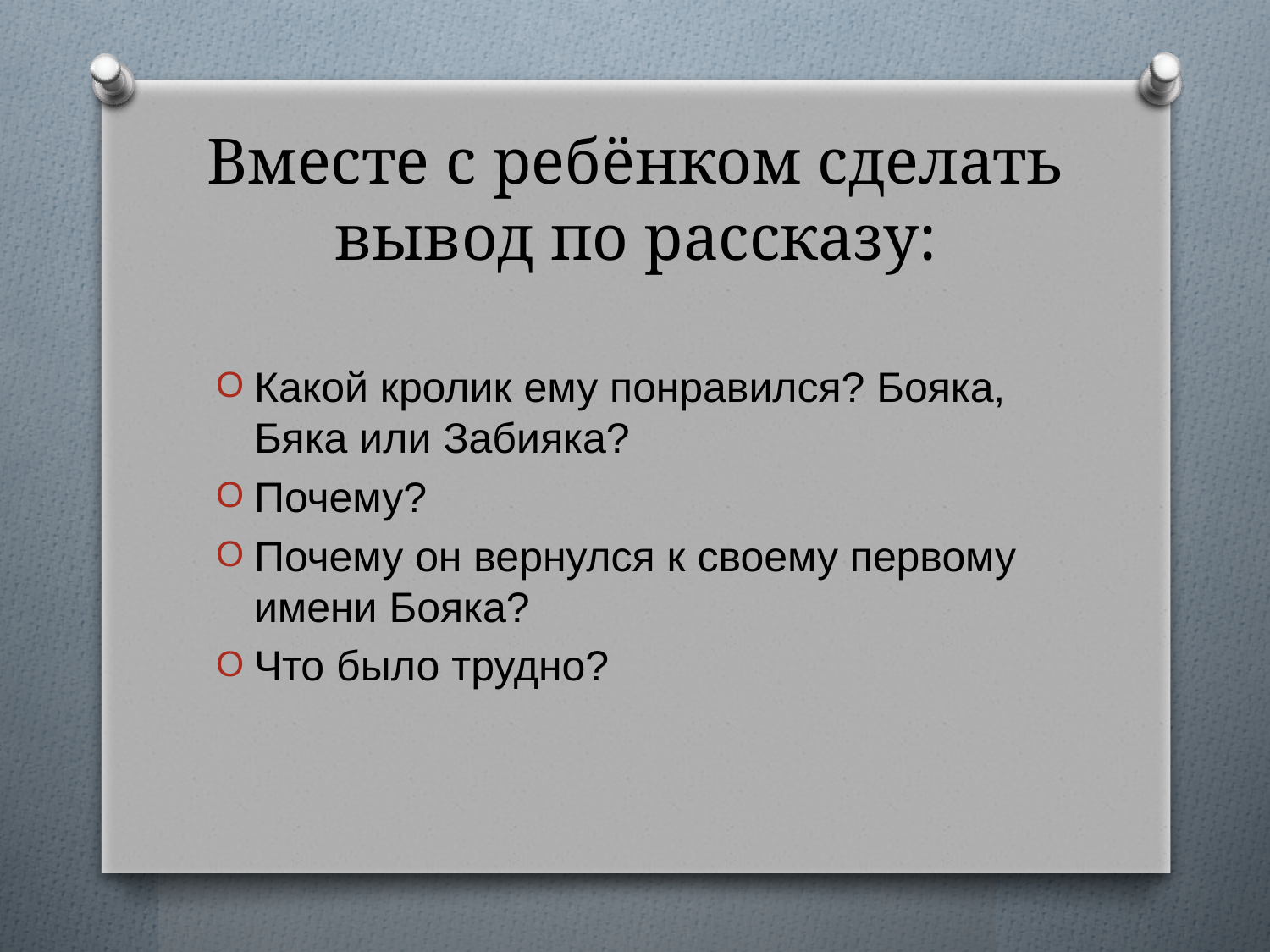

# Вместе с ребёнком сделать вывод по рассказу:

Какой кролик ему понравился? Бояка, Бяка или Забияка?
Почему?
Почему он вернулся к своему первому имени Бояка?
Что было трудно?